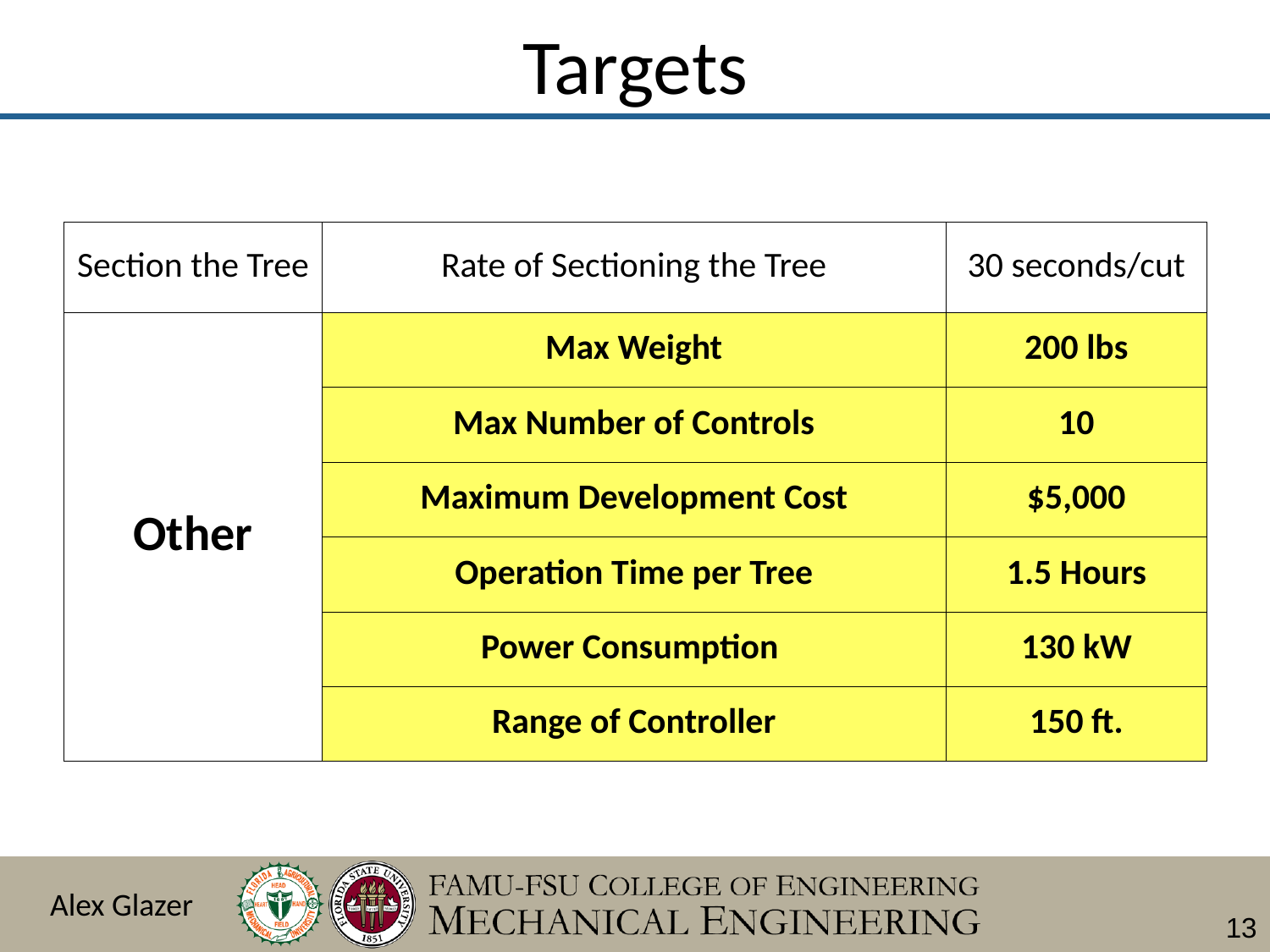

# Targets
| Section the Tree | Rate of Sectioning the Tree | 30 seconds/cut |
| --- | --- | --- |
| Other | Max Weight | 200 lbs |
|  | Max Number of Controls | 10 |
|  | Maximum Development Cost | $5,000 |
|  | Operation Time per Tree | 1.5 Hours |
|  | Power Consumption | 130 kW |
|  | Range of Controller | 150 ft. |
Alex Glazer